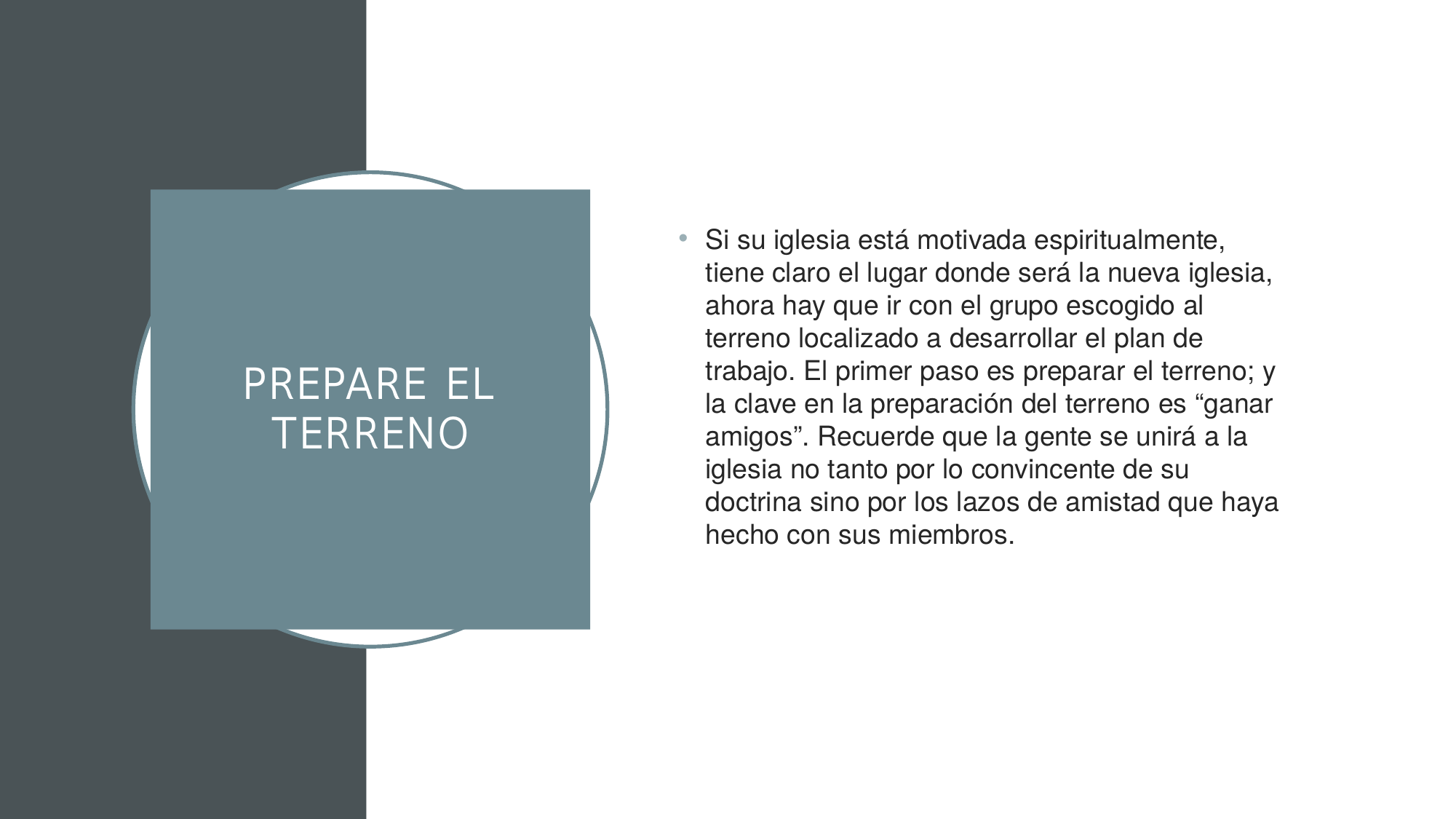

Si su iglesia está motivada espiritualmente, tiene claro el lugar donde será la nueva iglesia, ahora hay que ir con el grupo escogido al terreno localizado a desarrollar el plan de trabajo. El primer paso es preparar el terreno; y la clave en la preparación del terreno es “ganar amigos”. Recuerde que la gente se unirá a la iglesia no tanto por lo convincente de su doctrina sino por los lazos de amistad que haya hecho con sus miembros.

# Prepare el terreno